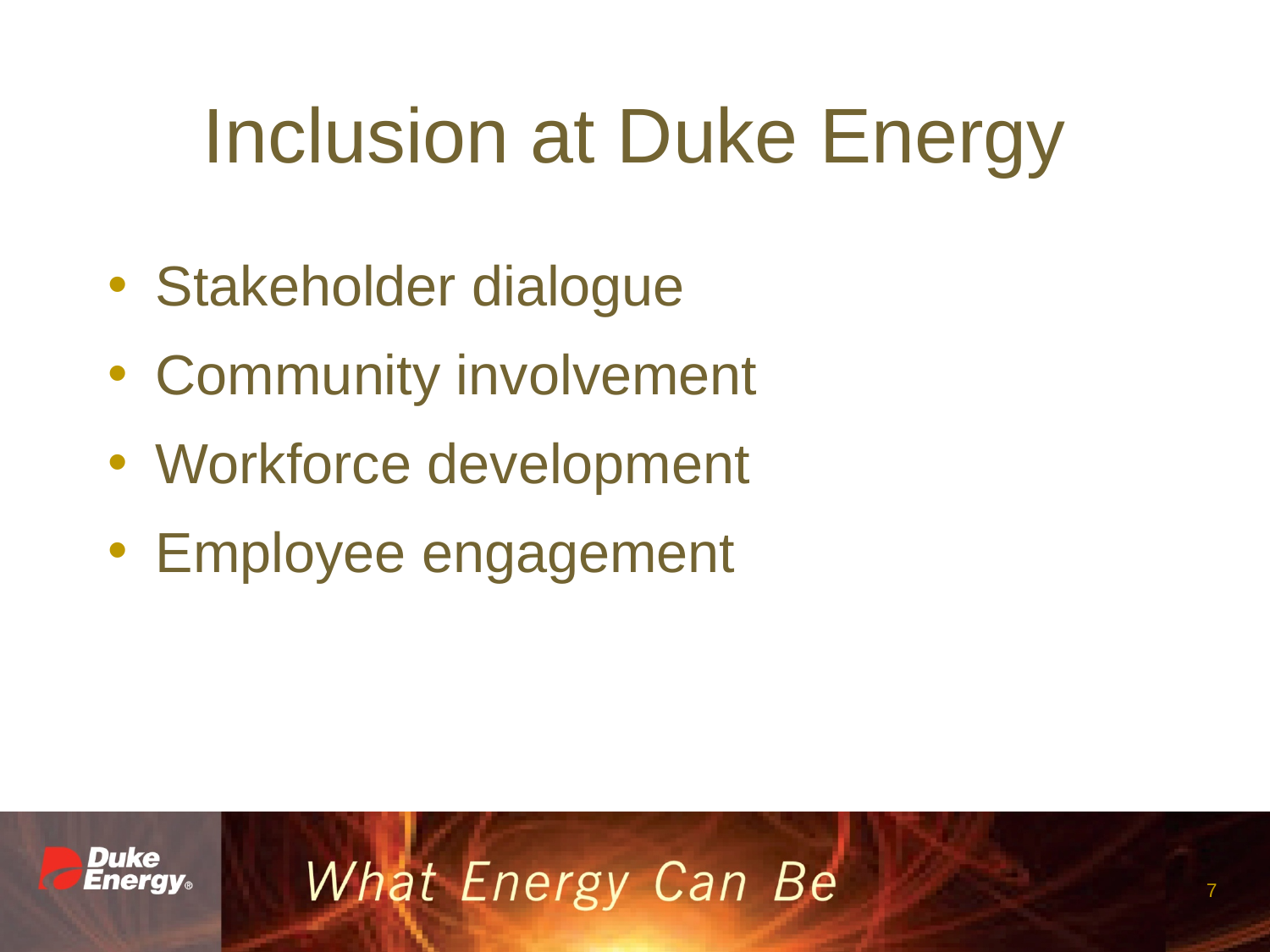

# Inclusion at Duke Energy
Stakeholder dialogue
Community involvement
Workforce development
Employee engagement